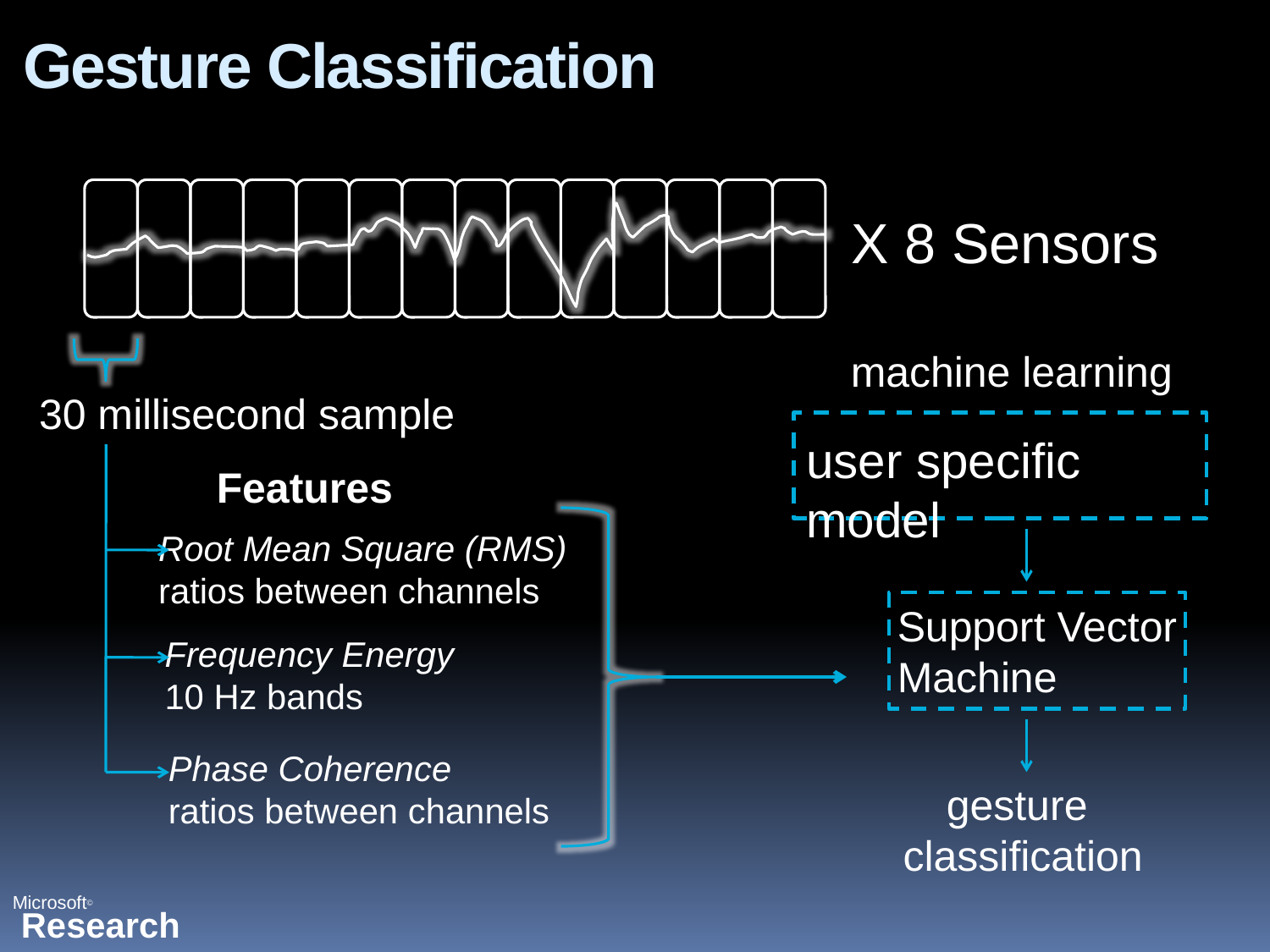

# Gesture Classification

X 8 Sensors

machine learning
30 millisecond sample

user specific model
Features

Root Mean Square (RMS)
ratios between channels

Support Vector
Machine
Frequency Energy
10 Hz bands
Phase Coherence
ratios between channels
gesture
classification